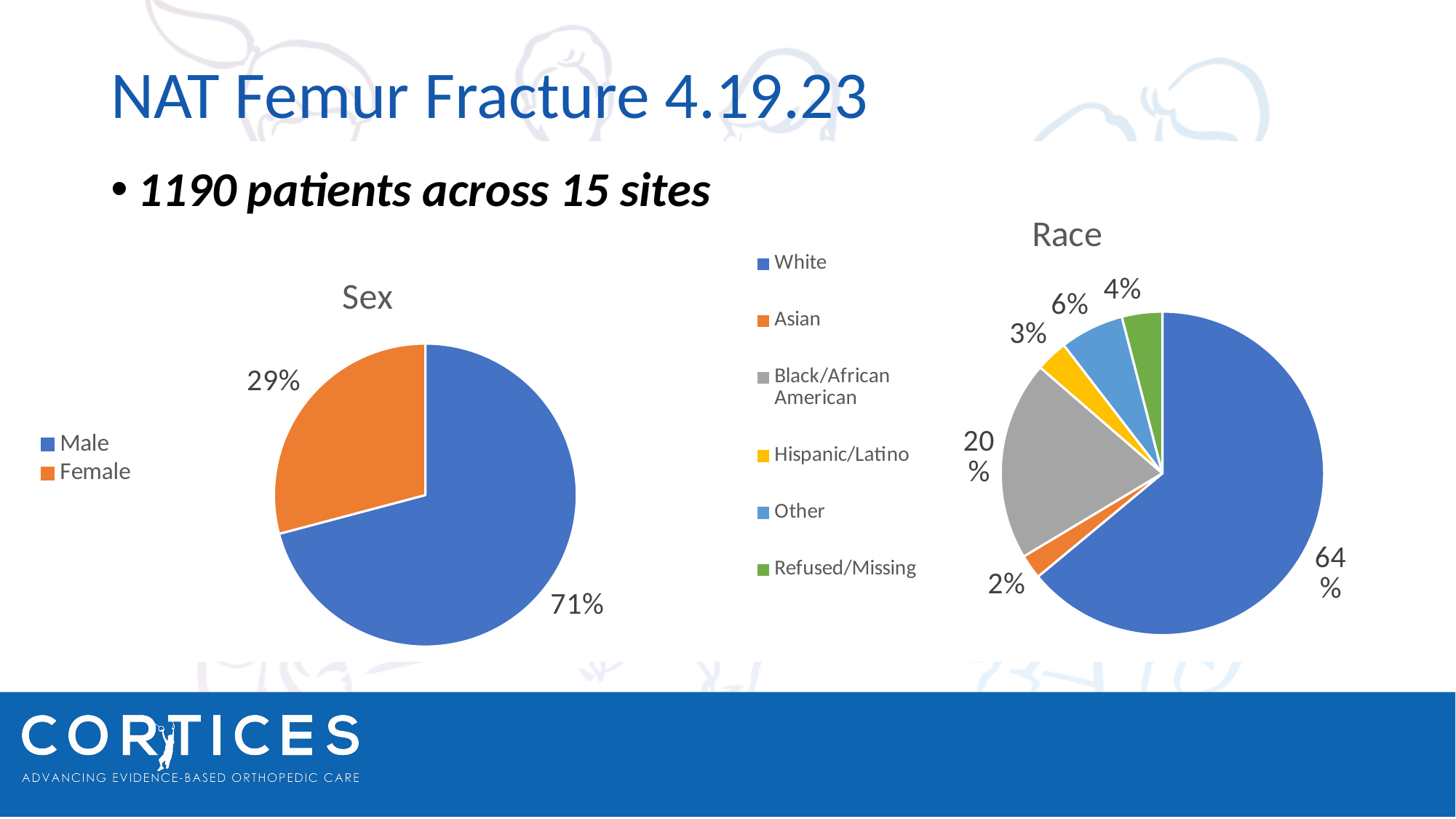

# NAT Femur Fracture 4.19.23

1190 patients across 15 sites

### Chart:

| Category | Race |
|---|---|
| White | 760.0 |
| Asian | 29.0 |
| Black/African American | 237.0 |
| Hispanic/Latino | 38.0 |
| Other | 76.0 |
| Refused/Missing | 48.0 |

### Chart:

| Category | Sex |
|---|---|
| Male | 842.0 |
| Female | 346.0 |